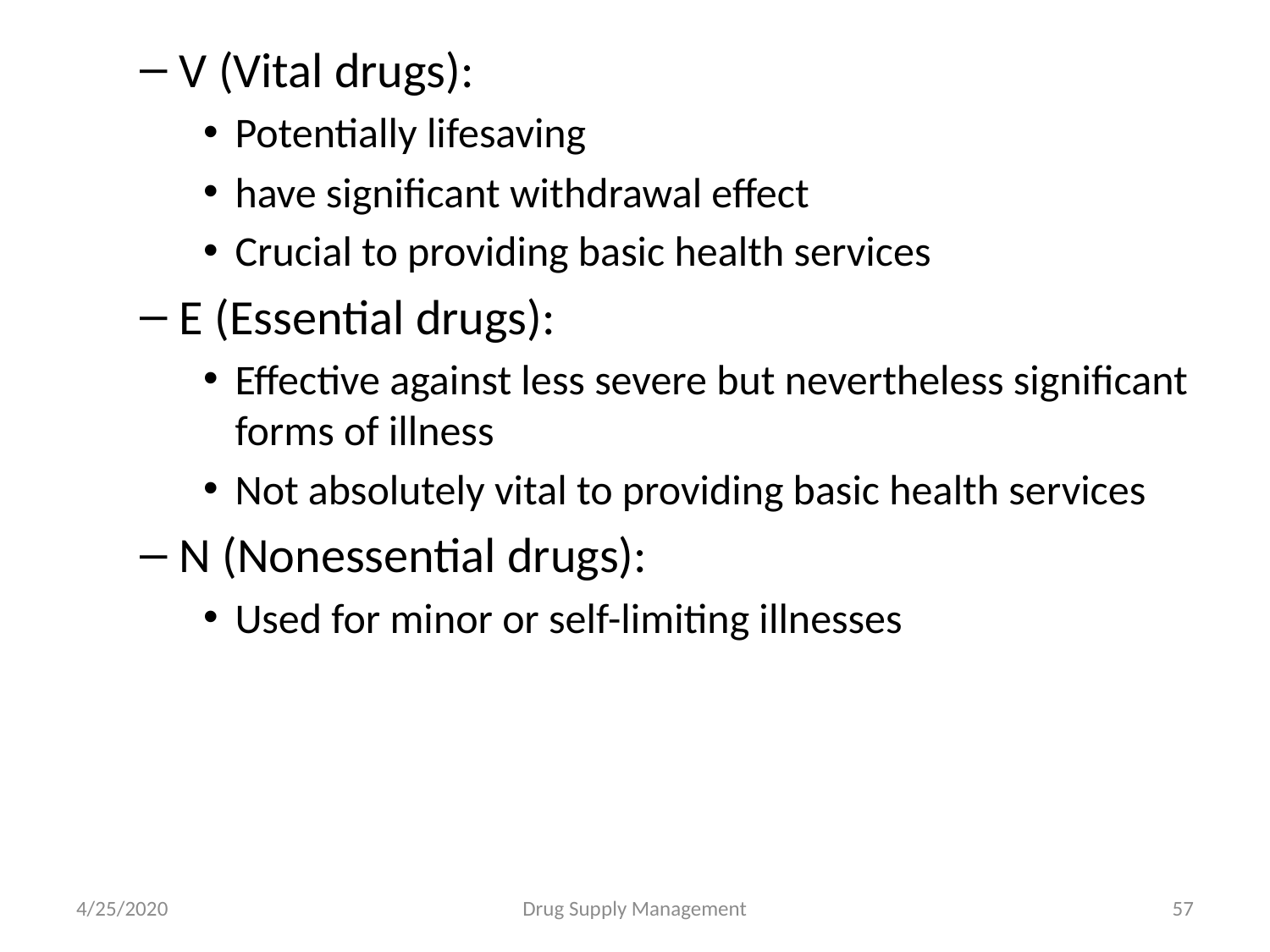

V (Vital drugs):
Potentially lifesaving
have significant withdrawal effect
Crucial to providing basic health services
E (Essential drugs):
Effective against less severe but nevertheless significant forms of illness
Not absolutely vital to providing basic health services
N (Nonessential drugs):
Used for minor or self-limiting illnesses

4/25/2020
Drug Supply Management
57